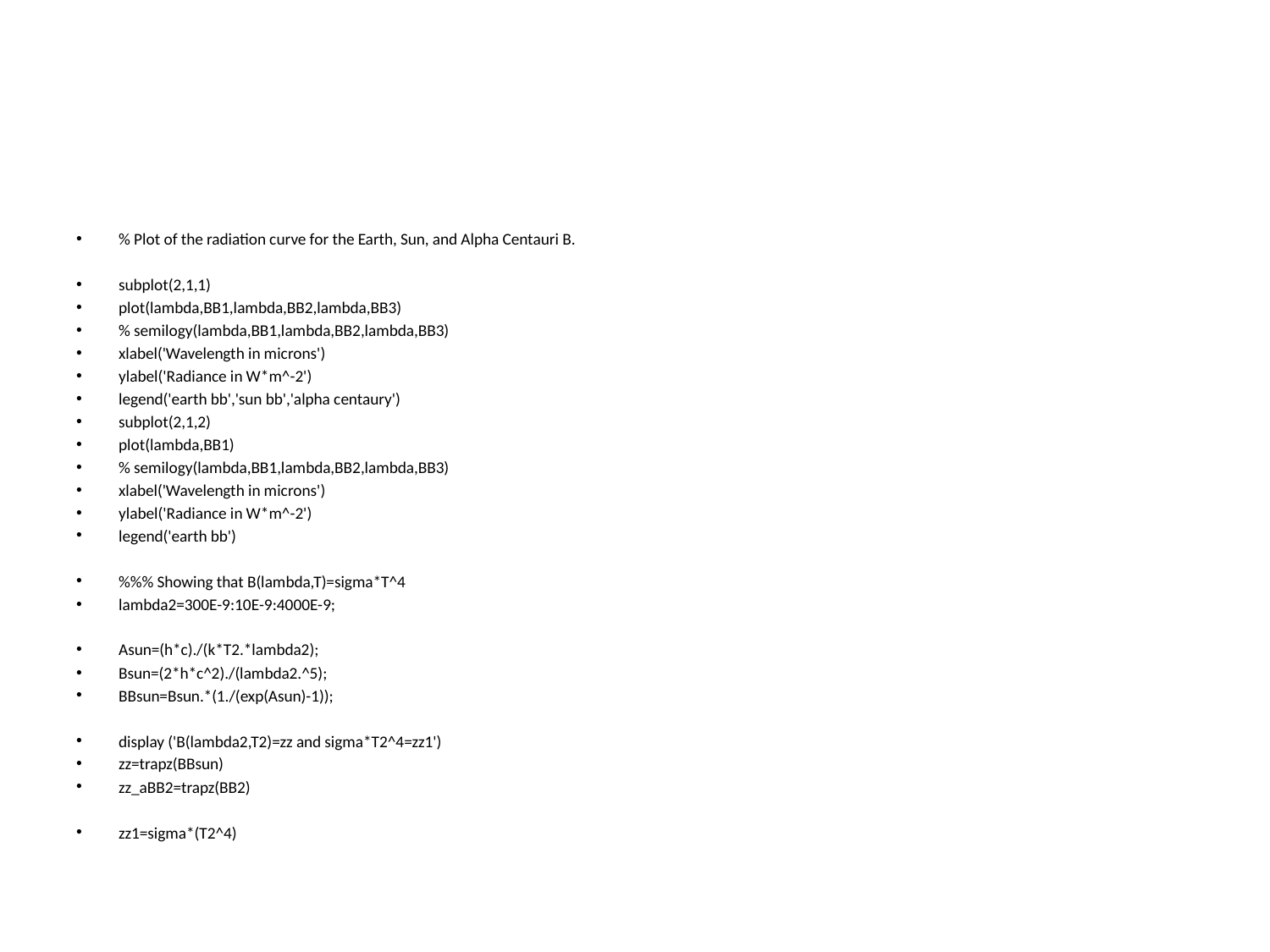

#
% Plot of the radiation curve for the Earth, Sun, and Alpha Centauri B.

subplot(2,1,1)
plot(lambda,BB1,lambda,BB2,lambda,BB3)
% semilogy(lambda,BB1,lambda,BB2,lambda,BB3)
xlabel('Wavelength in microns')
ylabel('Radiance in W*m^-2')
legend('earth bb','sun bb','alpha centaury')
subplot(2,1,2)
plot(lambda,BB1)
% semilogy(lambda,BB1,lambda,BB2,lambda,BB3)
xlabel('Wavelength in microns')
ylabel('Radiance in W*m^-2')
legend('earth bb')

%%% Showing that B(lambda,T)=sigma*T^4
lambda2=300E-9:10E-9:4000E-9;

Asun=(h*c)./(k*T2.*lambda2);
Bsun=(2*h*c^2)./(lambda2.^5);
BBsun=Bsun.*(1./(exp(Asun)-1));

display ('B(lambda2,T2)=zz and sigma*T2^4=zz1')
zz=trapz(BBsun)
zz_aBB2=trapz(BB2)

zz1=sigma*(T2^4)